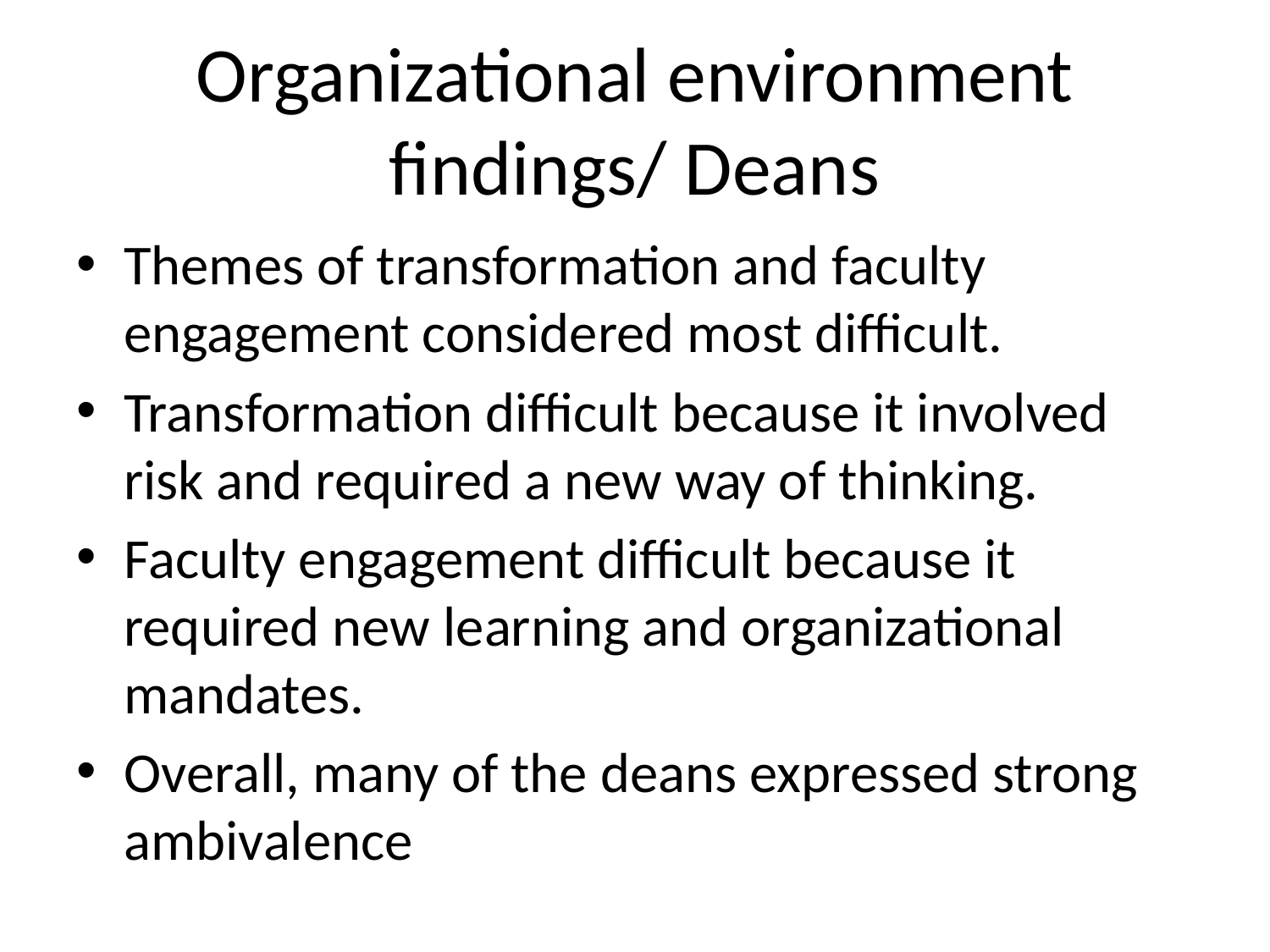

# Organizational environment findings/ Deans
Themes of transformation and faculty engagement considered most difficult.
Transformation difficult because it involved risk and required a new way of thinking.
Faculty engagement difficult because it required new learning and organizational mandates.
Overall, many of the deans expressed strong ambivalence